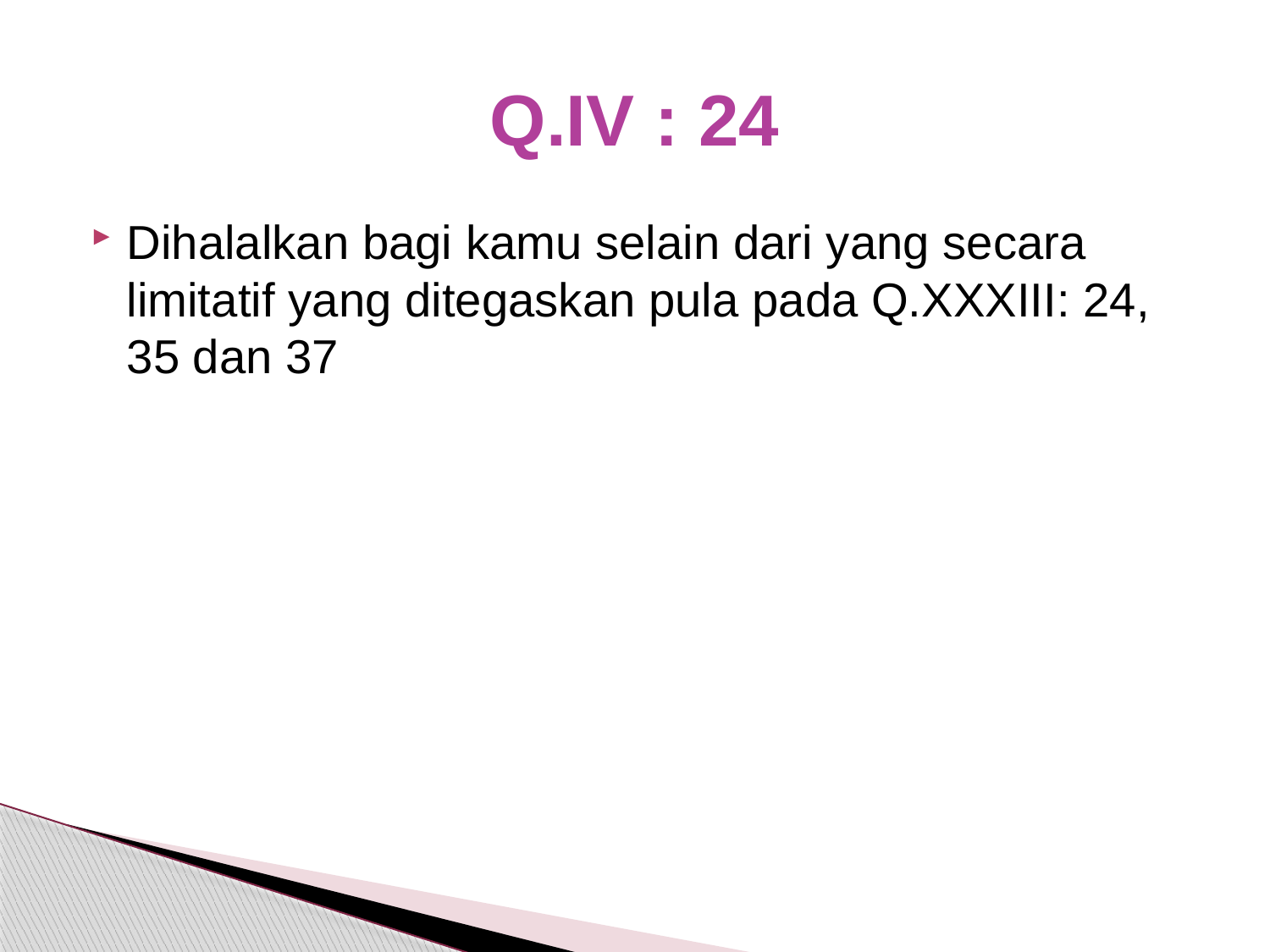

# Q.IV : 24
Dihalalkan bagi kamu selain dari yang secara limitatif yang ditegaskan pula pada Q.XXXIII: 24, 35 dan 37